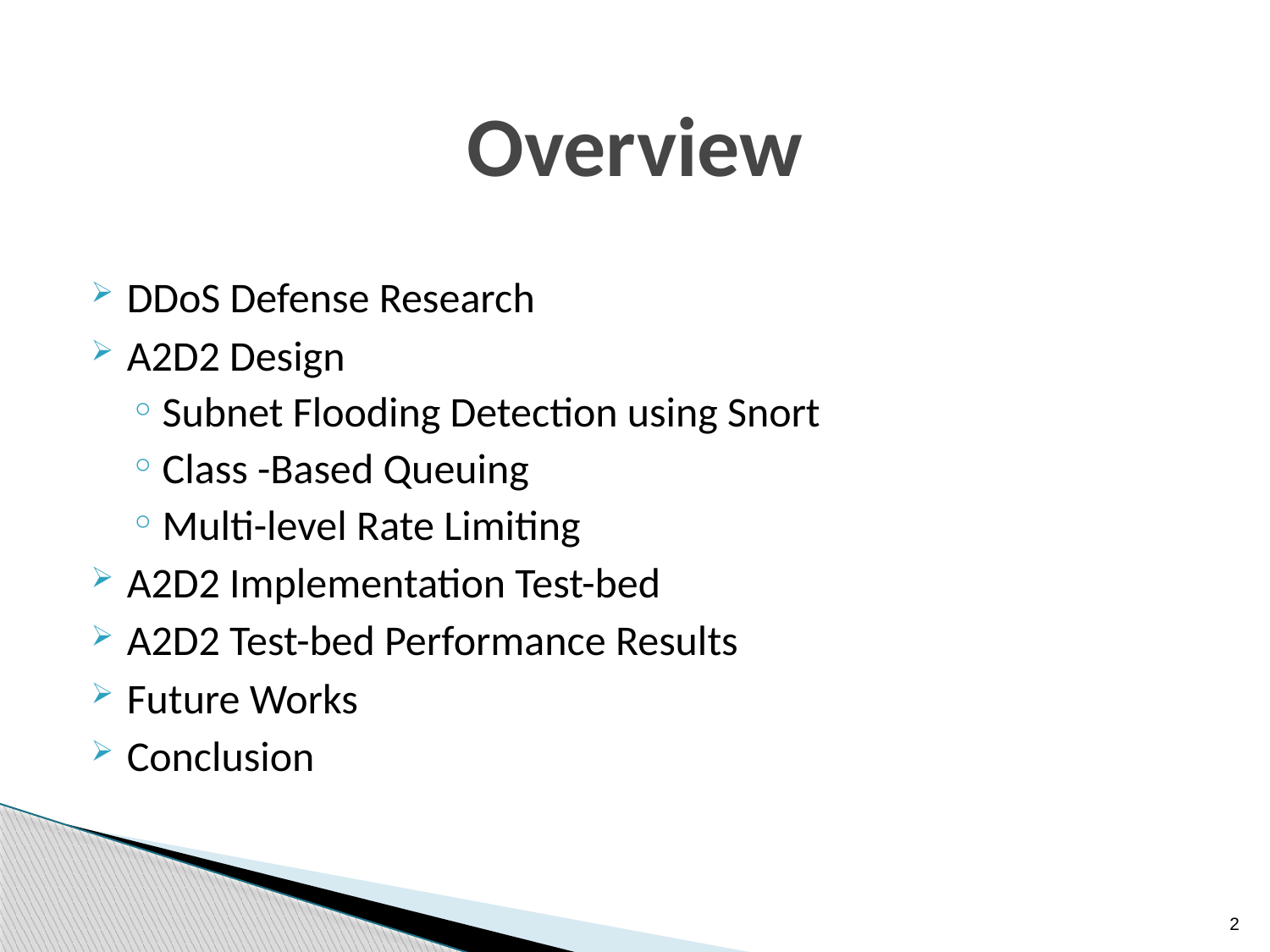

# Overview
DDoS Defense Research
A2D2 Design
Subnet Flooding Detection using Snort
Class -Based Queuing
Multi-level Rate Limiting
A2D2 Implementation Test-bed
A2D2 Test-bed Performance Results
Future Works
Conclusion

2